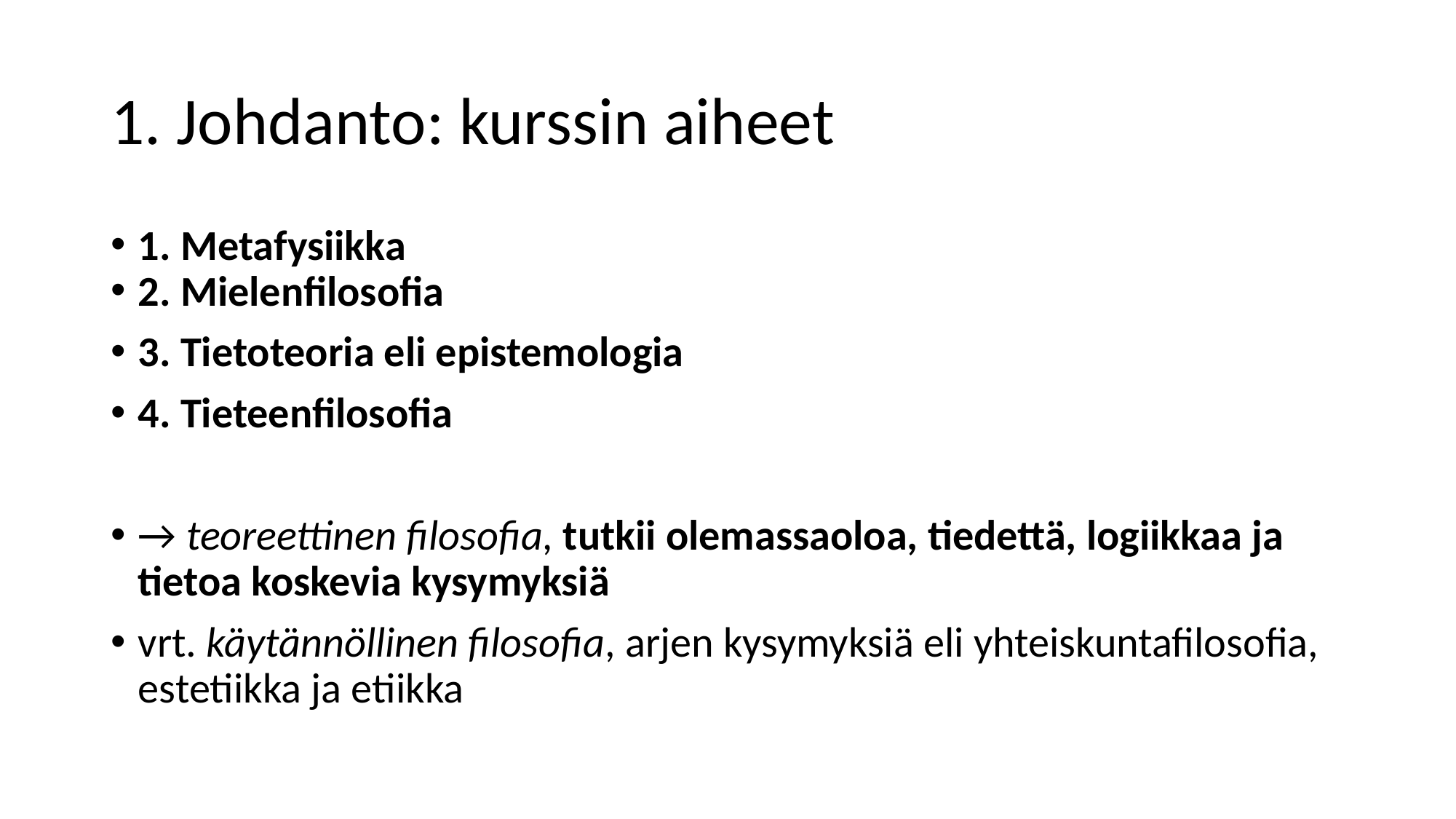

# 1. Johdanto: kurssin aiheet
1. Metafysiikka
2. Mielenfilosofia
3. Tietoteoria eli epistemologia
4. Tieteenfilosofia

→ teoreettinen filosofia, tutkii olemassaoloa, tiedettä, logiikkaa ja tietoa koskevia kysymyksiä
vrt. käytännöllinen filosofia, arjen kysymyksiä eli yhteiskuntafilosofia, estetiikka ja etiikka